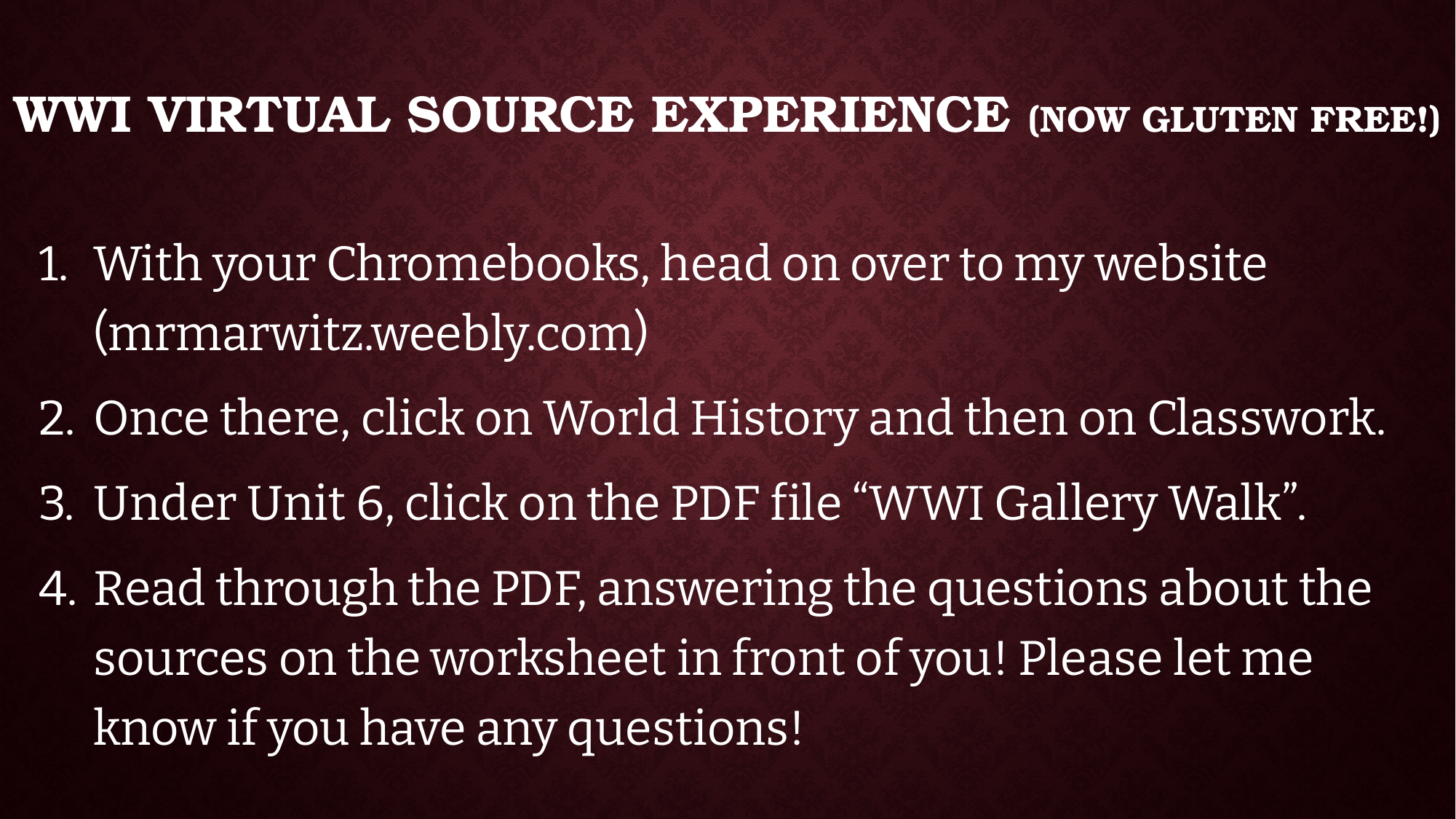

# WWI VirtuAL Source Experience (now gluten free!)
With your Chromebooks, head on over to my website (mrmarwitz.weebly.com)
Once there, click on World History and then on Classwork.
Under Unit 6, click on the PDF file “WWI Gallery Walk”.
Read through the PDF, answering the questions about the sources on the worksheet in front of you! Please let me know if you have any questions!